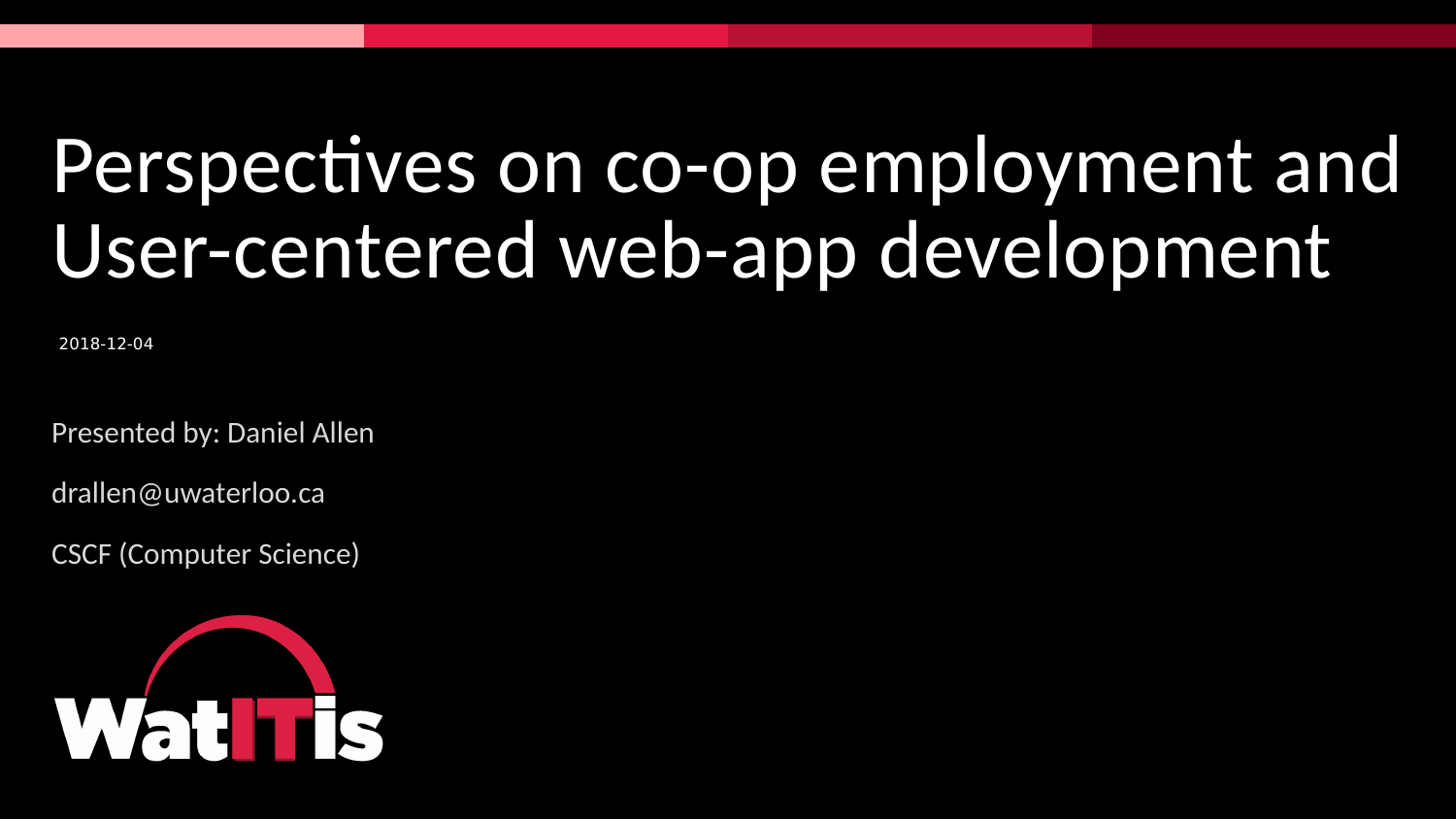

# Perspectives on co-op employment and User-centered web-app development
2018-12-04
Presented by: Daniel Allen
drallen@uwaterloo.ca
CSCF (Computer Science)